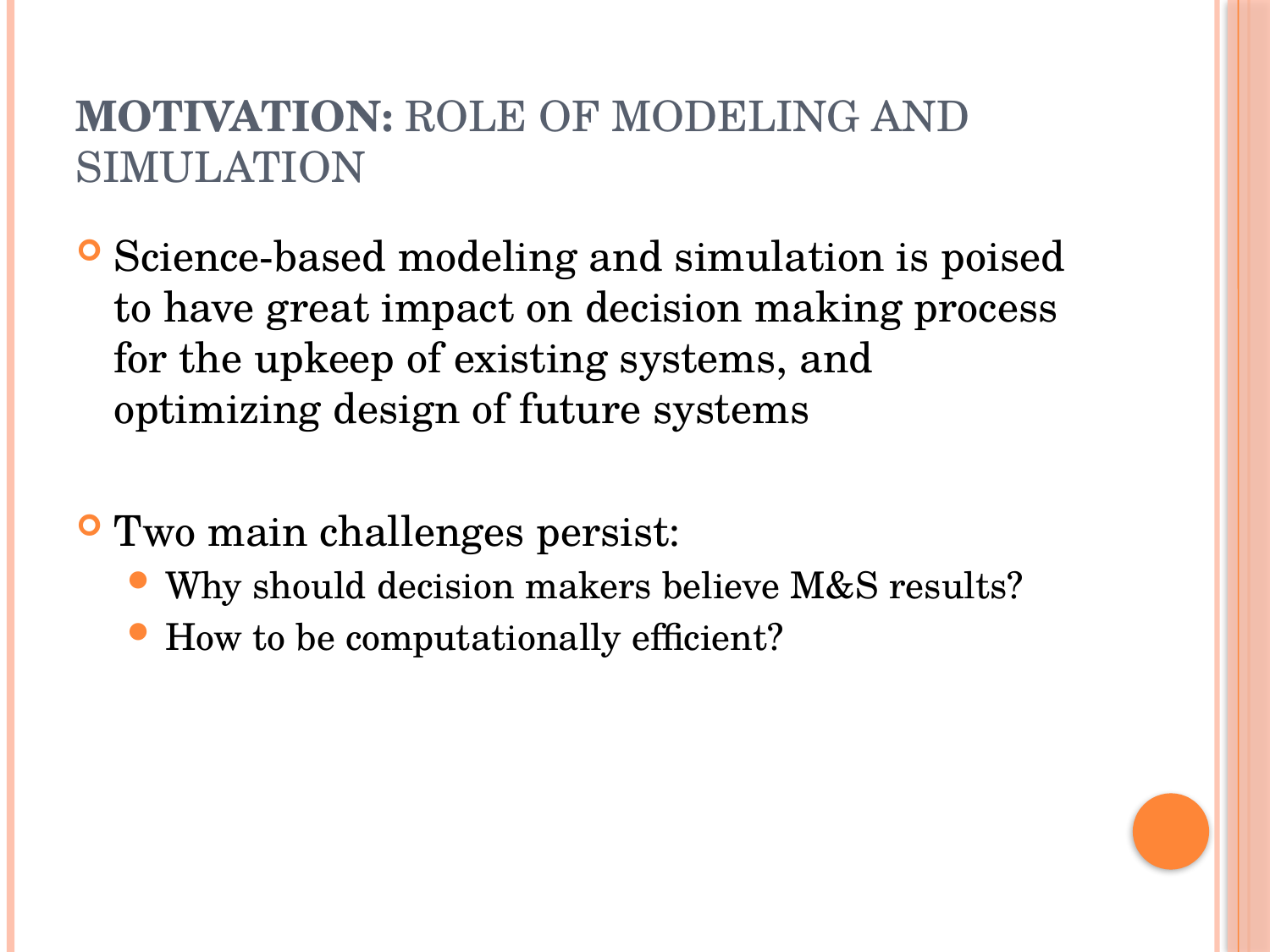

# Motivation: Role of Modeling and Simulation
Science-based modeling and simulation is poised to have great impact on decision making process for the upkeep of existing systems, and optimizing design of future systems

Two main challenges persist:
Why should decision makers believe M&S results?
How to be computationally efficient?